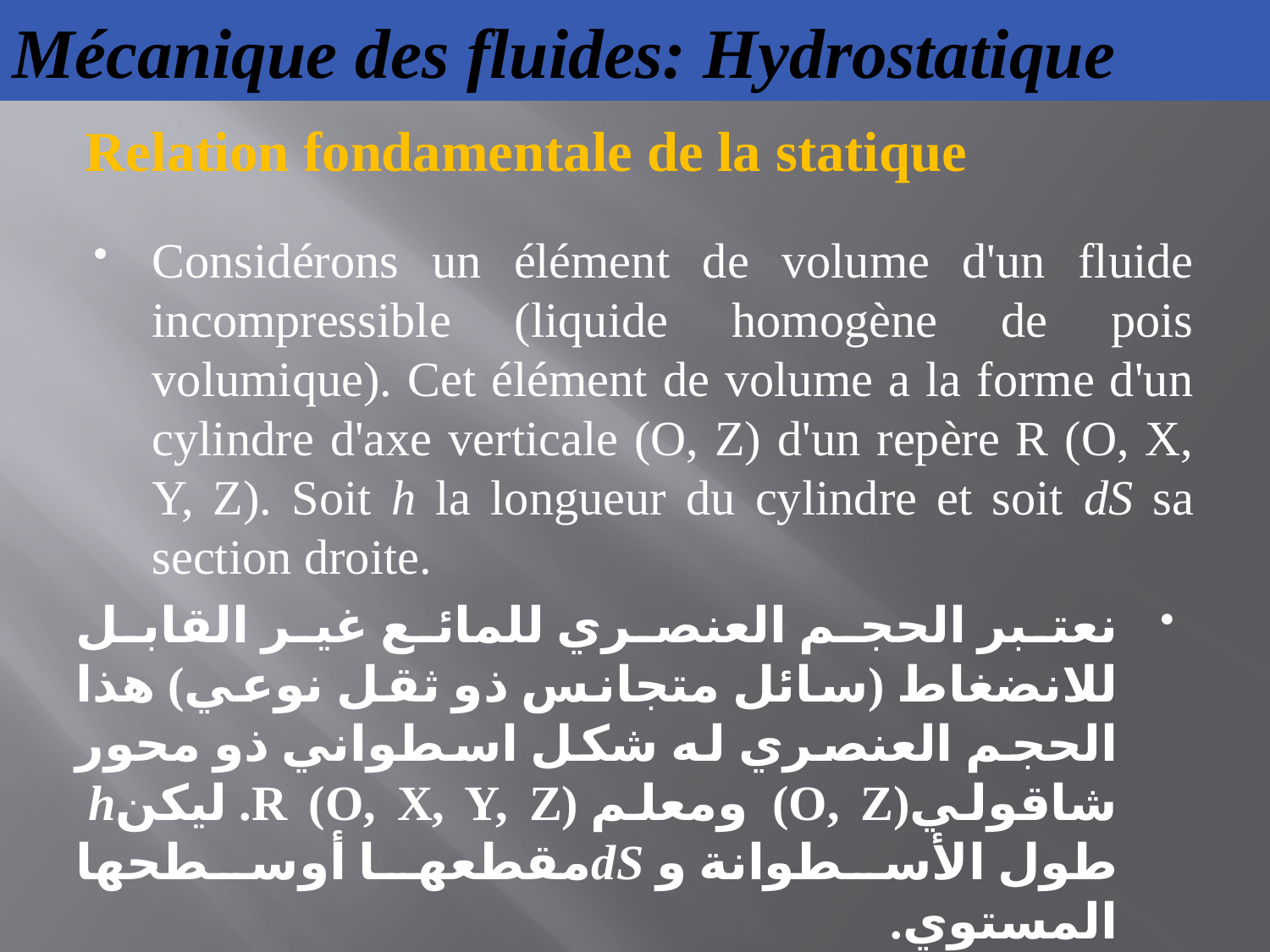

# Mécanique des fluides: Hydrostatique
Relation fondamentale de la statique
Considérons un élément de volume d'un fluide incompressible (liquide homogène de pois volumique). Cet élément de volume a la forme d'un cylindre d'axe verticale (O, Z) d'un repère R (O, X, Y, Z). Soit h la longueur du cylindre et soit dS sa section droite.
نعتبر الحجم العنصري للمائع غير القابل للانضغاط (سائل متجانس ذو ثقل نوعي) هذا الحجم العنصري له شكل اسطواني ذو محور شاقولي(O, Z)  ومعلم R (O, X, Y, Z). ليكنh  طول الأسطوانة و dSمقطعها أوسطحها المستوي.